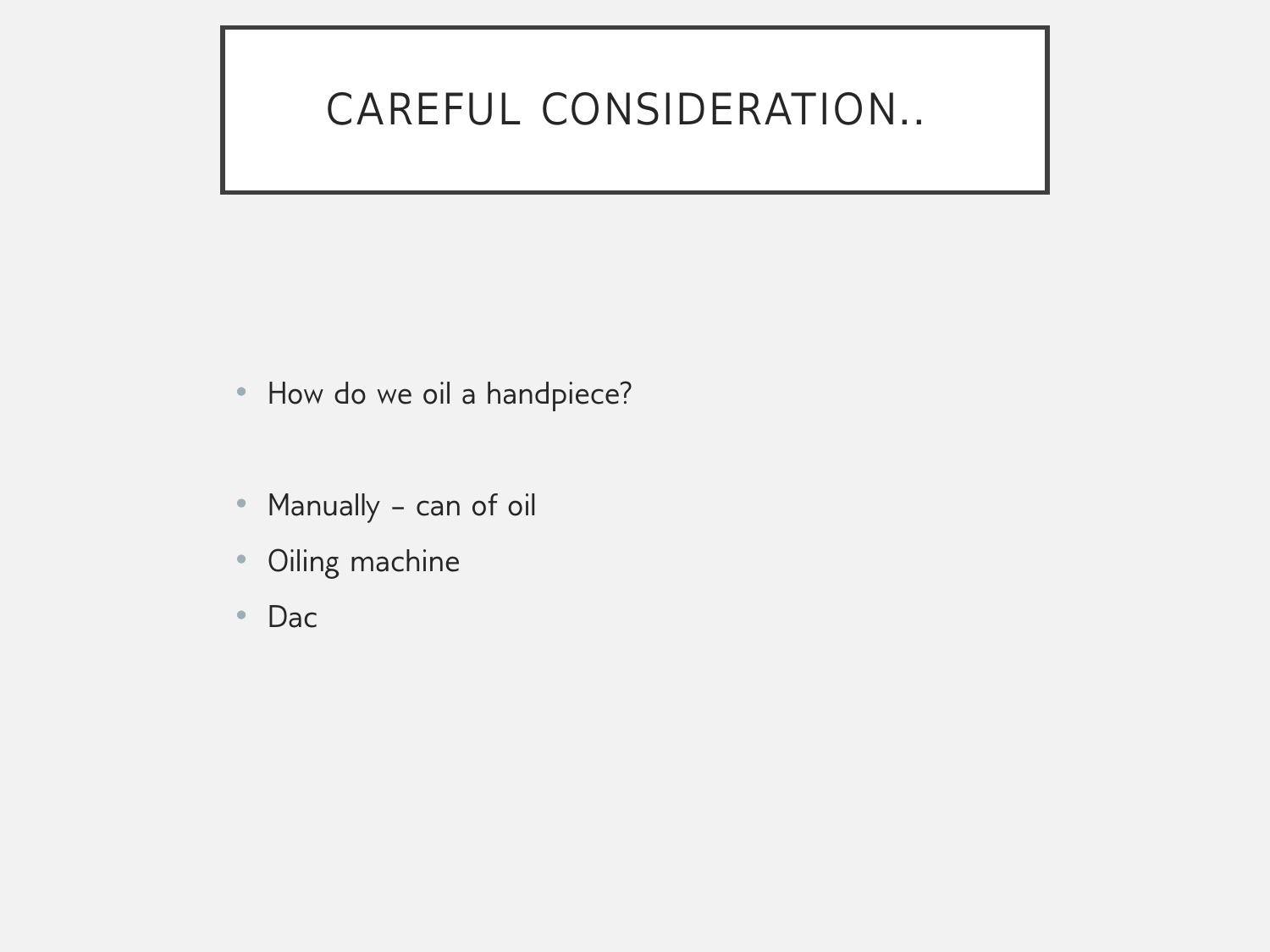

# Careful Consideration..
How do we oil a handpiece?

Manually – can of oil
Oiling machine
Dac